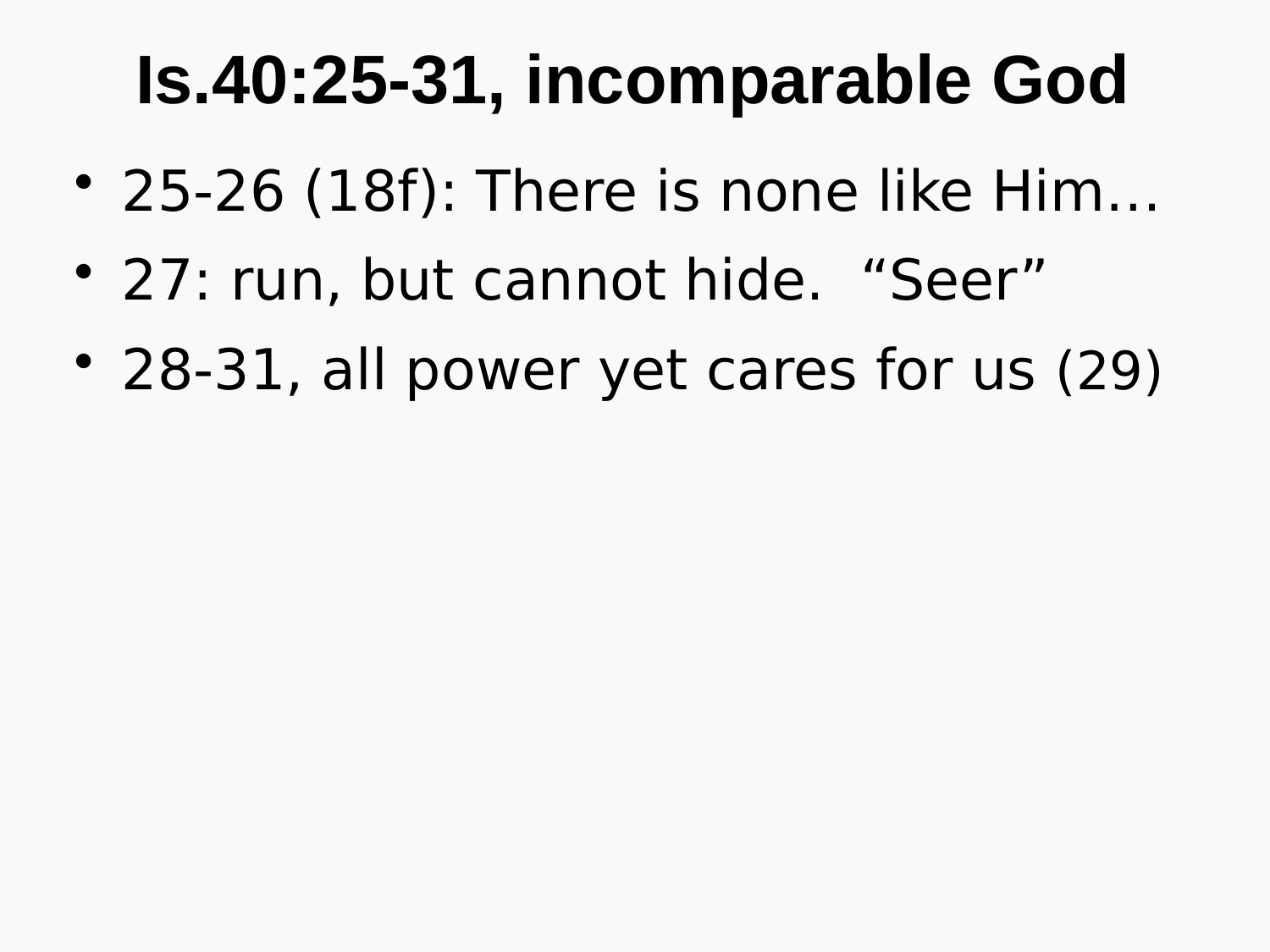

# Is.40:25-31, incomparable God
25-26 (18f): There is none like Him…
27: run, but cannot hide.  “Seer”
28-31, all power yet cares for us (29)